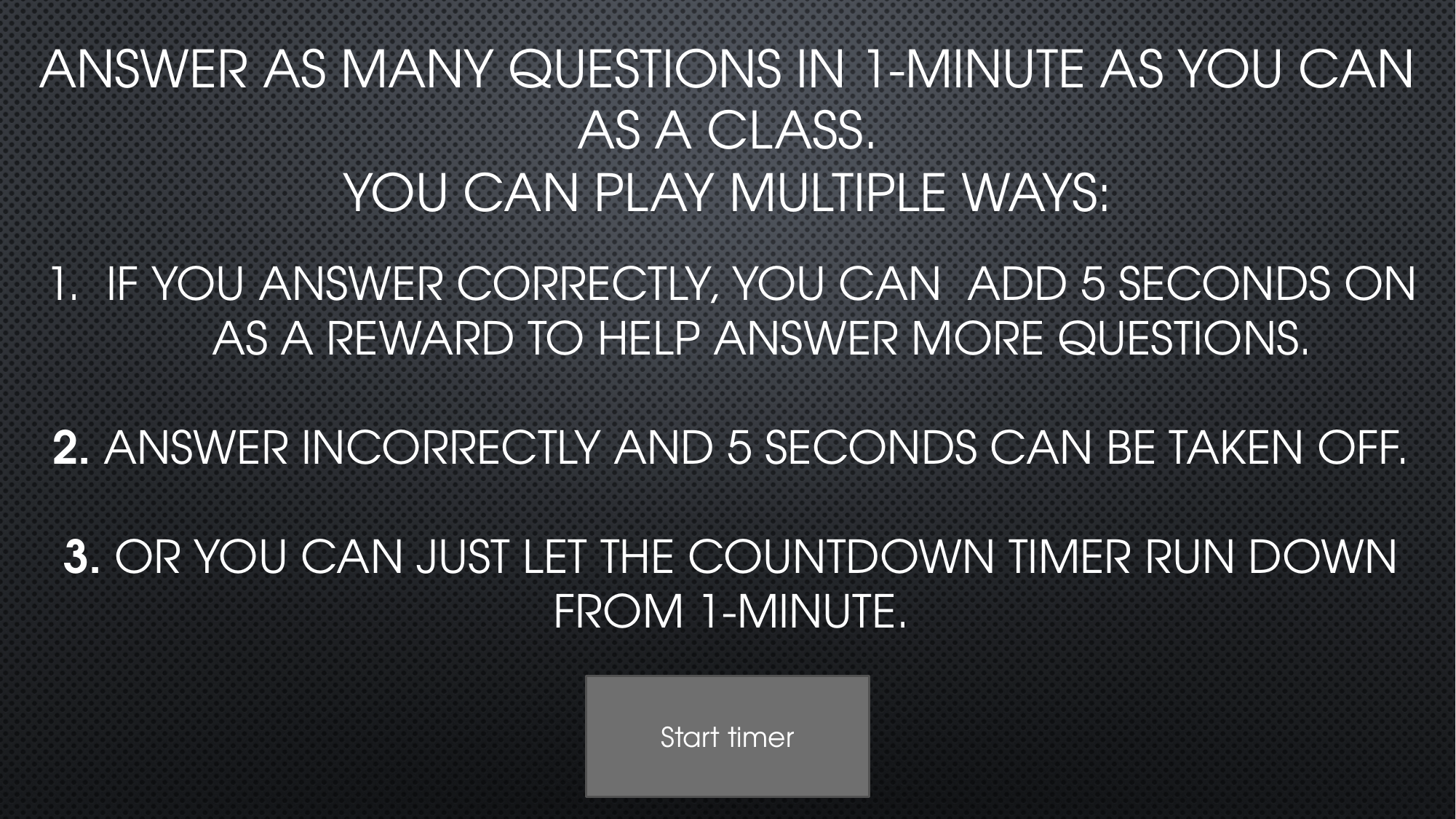

# Answer as many questions in 1-minute as you can as a class. You can play multiple ways:
If you answer correctly, you can  add 5 seconds on as a reward to help answer more questions.
2. Answer incorrectly and 5 seconds can be taken off.
3. Or you can just let the countdown timer run down from 1-minute.
Start timer